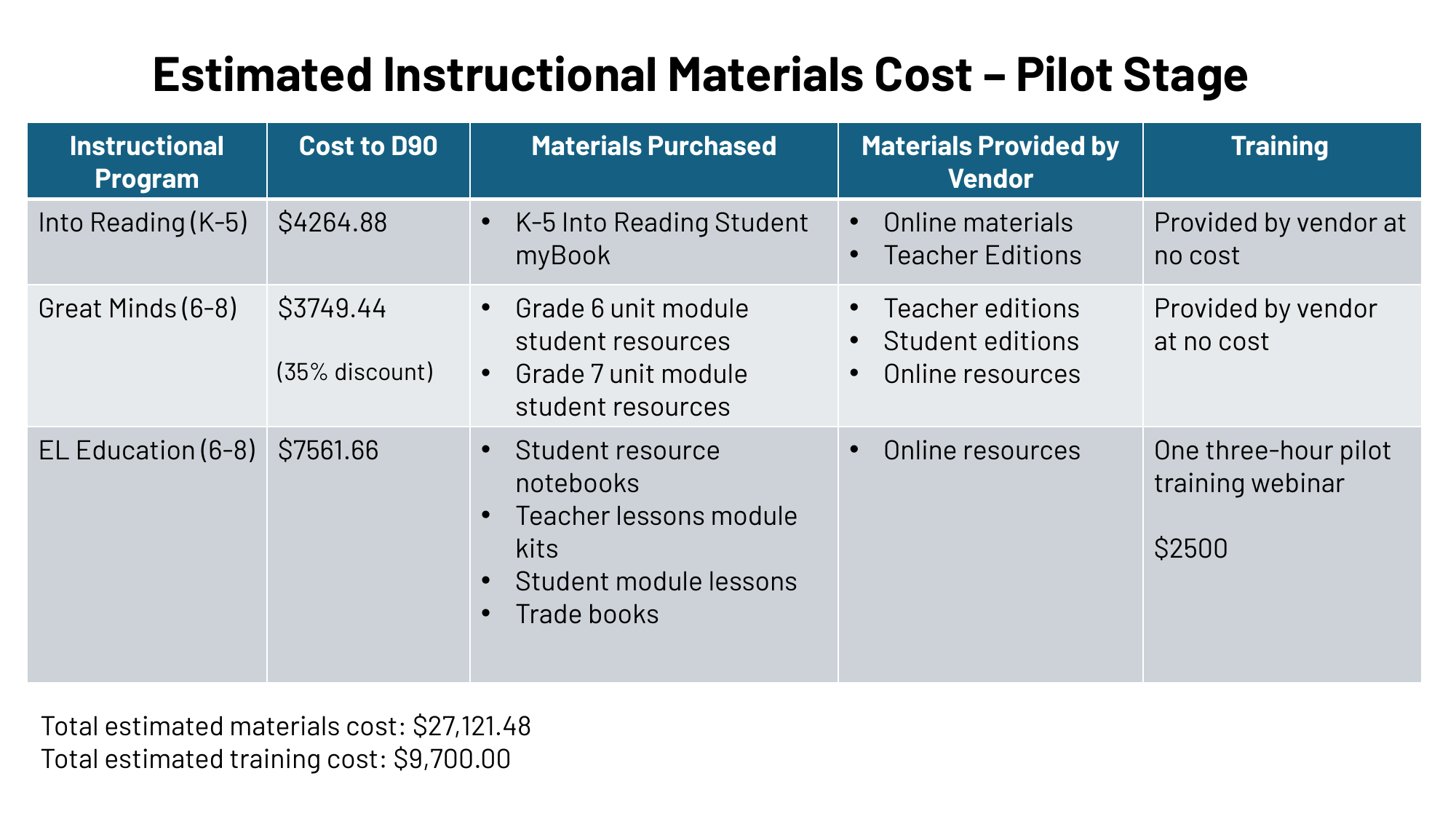

Estimated Instructional Materials Cost – Pilot Stage
| Instructional Program | Cost to D90 | Materials Purchased | Materials Provided by Vendor | Training |
| --- | --- | --- | --- | --- |
| Into Reading (K-5) | $4264.88 | K-5 Into Reading Student myBook | Online materials Teacher Editions | Provided by vendor at no cost |
| Great Minds (6-8) | $3749.44 (35% discount) | Grade 6 unit module student resources Grade 7 unit module student resources | Teacher editions Student editions Online resources | Provided by vendor at no cost |
| EL Education (6-8) | $7561.66 | Student resource notebooks Teacher lessons module kits Student module lessons Trade books | Online resources | One three-hour pilot training webinar $2500 |
Total estimated materials cost: $27,121.48
Total estimated training cost: $9,700.00